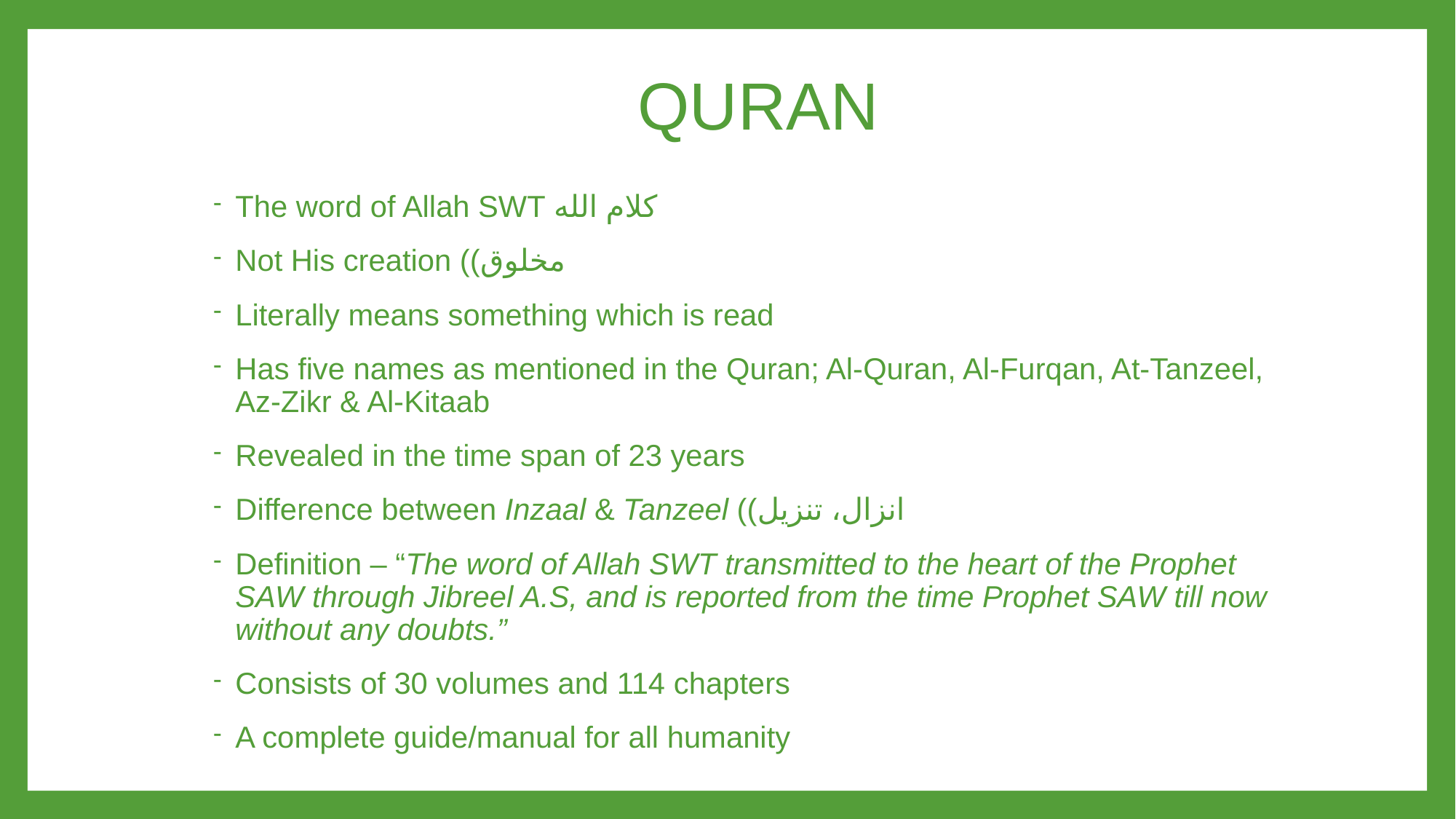

# QURAN
The word of Allah SWT كلام الله
Not His creation ((مخلوق
Literally means something which is read
Has five names as mentioned in the Quran; Al-Quran, Al-Furqan, At-Tanzeel, Az-Zikr & Al-Kitaab
Revealed in the time span of 23 years
Difference between Inzaal & Tanzeel ((انزال، تنزيل
Definition – “The word of Allah SWT transmitted to the heart of the Prophet SAW through Jibreel A.S, and is reported from the time Prophet SAW till now without any doubts.”
Consists of 30 volumes and 114 chapters
A complete guide/manual for all humanity